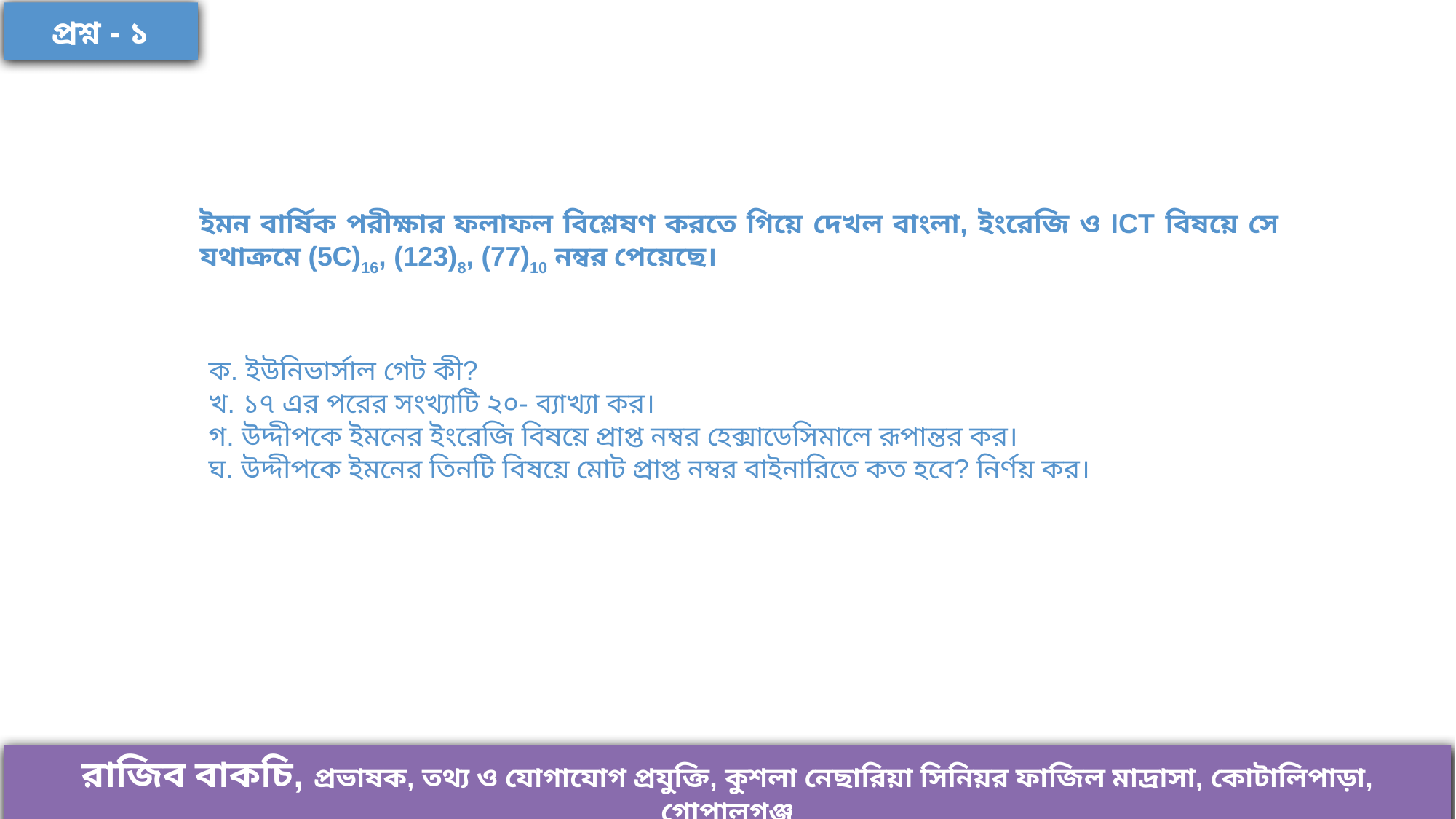

প্রশ্ন - ১
ইমন বার্ষিক পরীক্ষার ফলাফল বিশ্লেষণ করতে গিয়ে দেখল বাংলা, ইংরেজি ও ICT বিষয়ে সে যথাক্রমে (5C)16, (123)8, (77)10 নম্বর পেয়েছে।
ক. ইউনিভার্সাল গেট কী?
খ. ১৭ এর পরের সংখ্যাটি ২০- ব্যাখ্যা কর।
গ. উদ্দীপকে ইমনের ইংরেজি বিষয়ে প্রাপ্ত নম্বর হেক্সাডেসিমালে রূপান্তর কর।
ঘ. উদ্দীপকে ইমনের তিনটি বিষয়ে মোট প্রাপ্ত নম্বর বাইনারিতে কত হবে? নির্ণয় কর।
রাজিব বাকচি, প্রভাষক, তথ্য ও যোগাযোগ প্রযুক্তি, কুশলা নেছারিয়া সিনিয়র ফাজিল মাদ্রাসা, কোটালিপাড়া, গোপালগঞ্জ